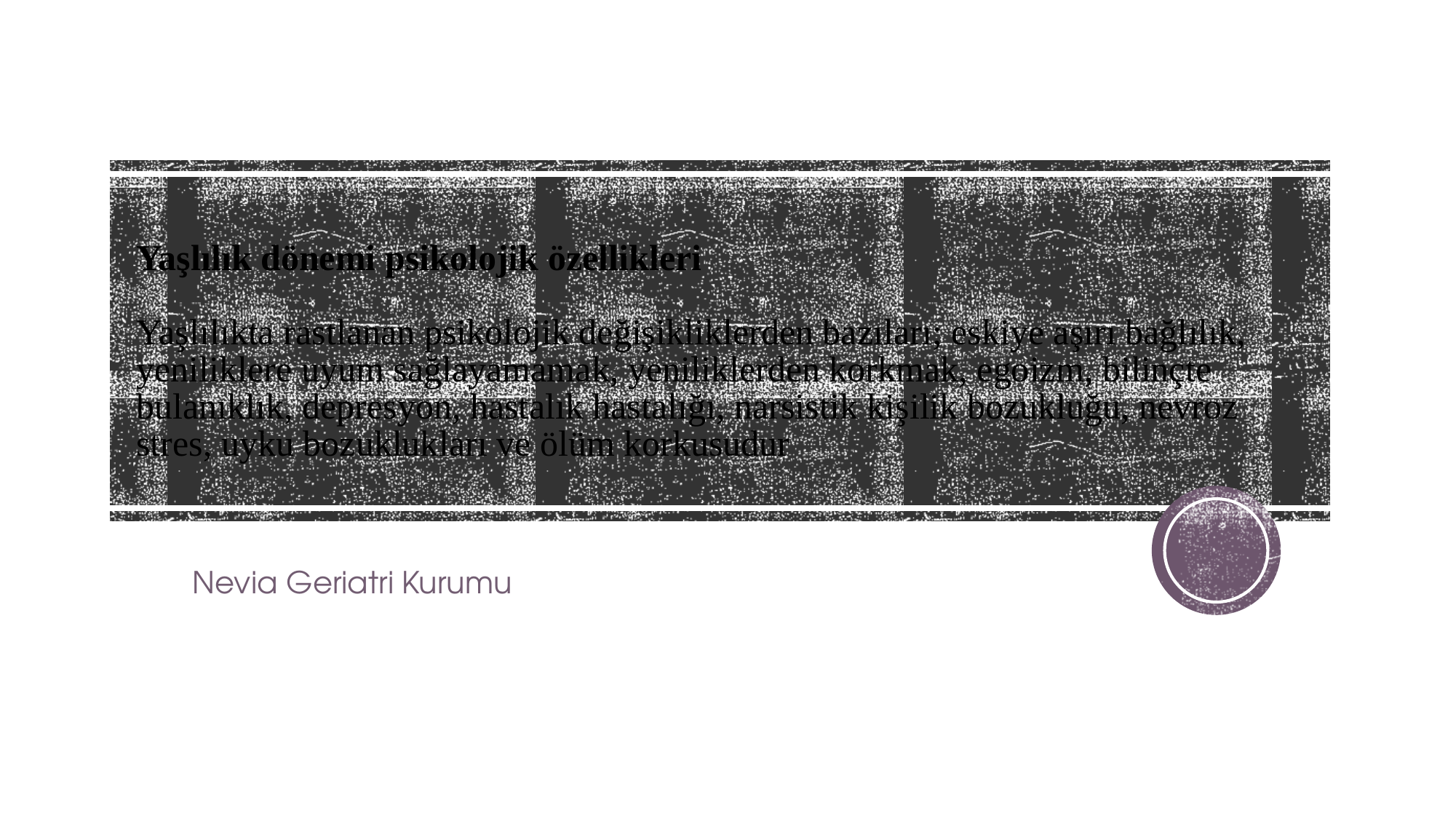

# Yaşlılık dönemi psikolojik özellikleri Yaşlılıkta rastlanan psikolojik değişikliklerden bazıları; eskiye aşırı bağlılık, yeniliklere uyum sağlayamamak, yeniliklerden korkmak, egoizm, bilinçte bulanıklık, depresyon, hastalık hastalığı, narsistik kişilik bozukluğu, nevroz stres, uyku bozuklukları ve ölüm korkusudur
Nevia Geriatri Kurumu